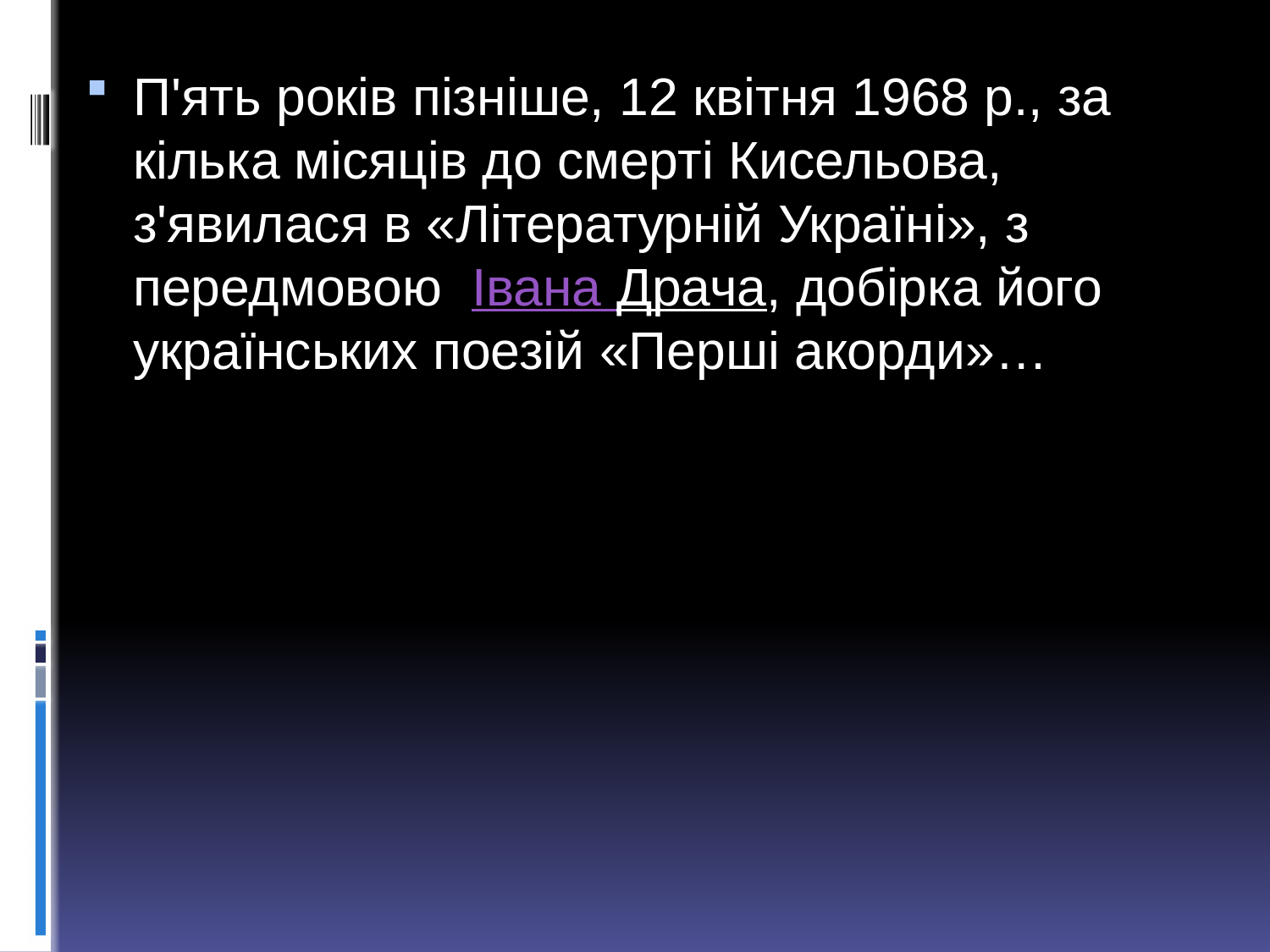

П'ять років пізніше, 12 квітня 1968 р., за кілька місяців до смерті Кисельова, з'явилася в «Літературній Україні», з передмовою  Івана Драча, добірка його українських поезій «Перші акорди»…